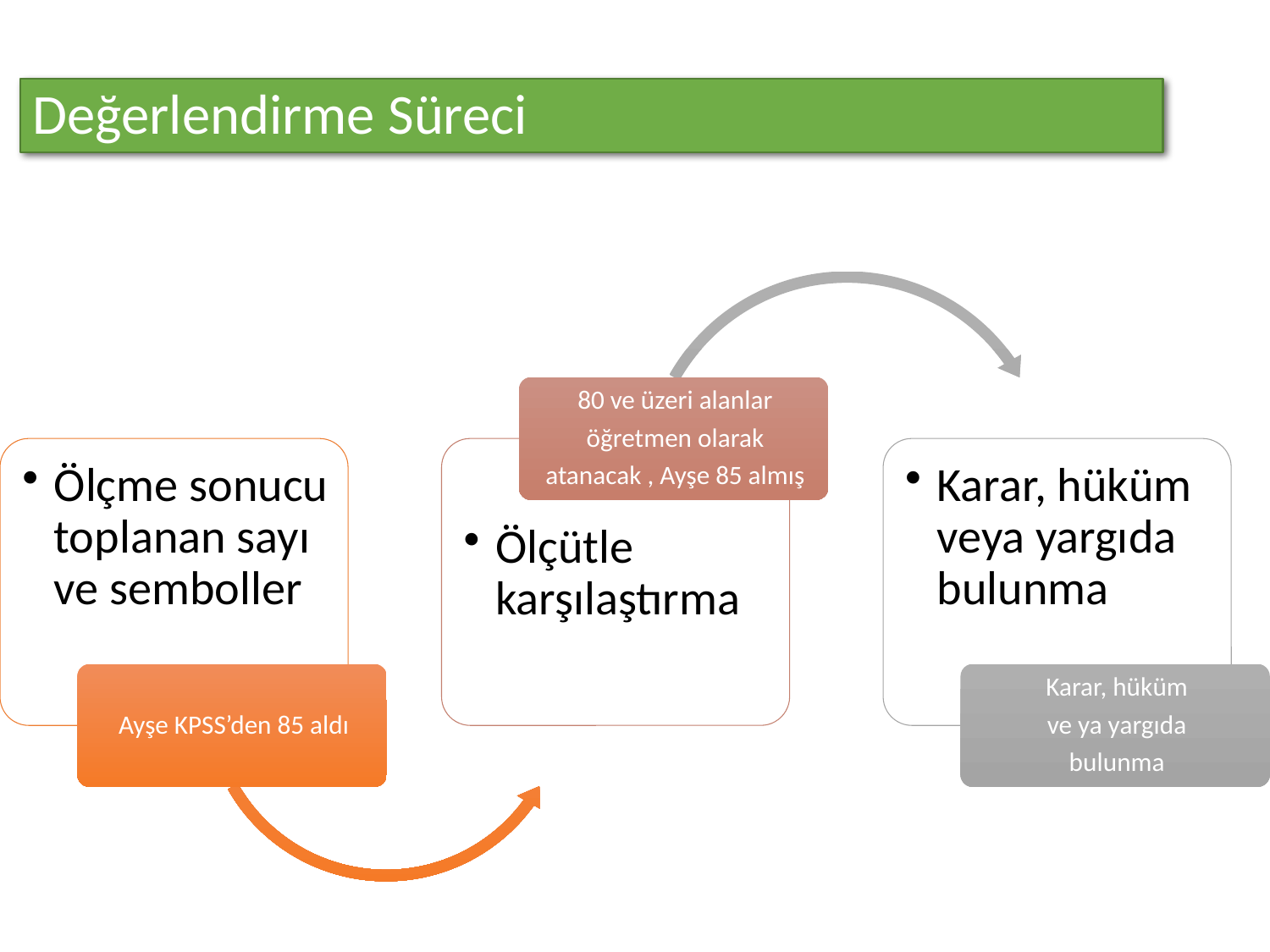

# Değerlendirme Süreci
Ölçme sonucu toplanan sayı ve semboller
Ayşe KPSS’den 85 aldı
Ölçütle karşılaştırma
80 ve üzeri alanlar
öğretmen olarak
atanacak , Ayşe 85 almış
Karar, hüküm veya yargıda bulunma
Karar, hüküm
ve ya yargıda
bulunma